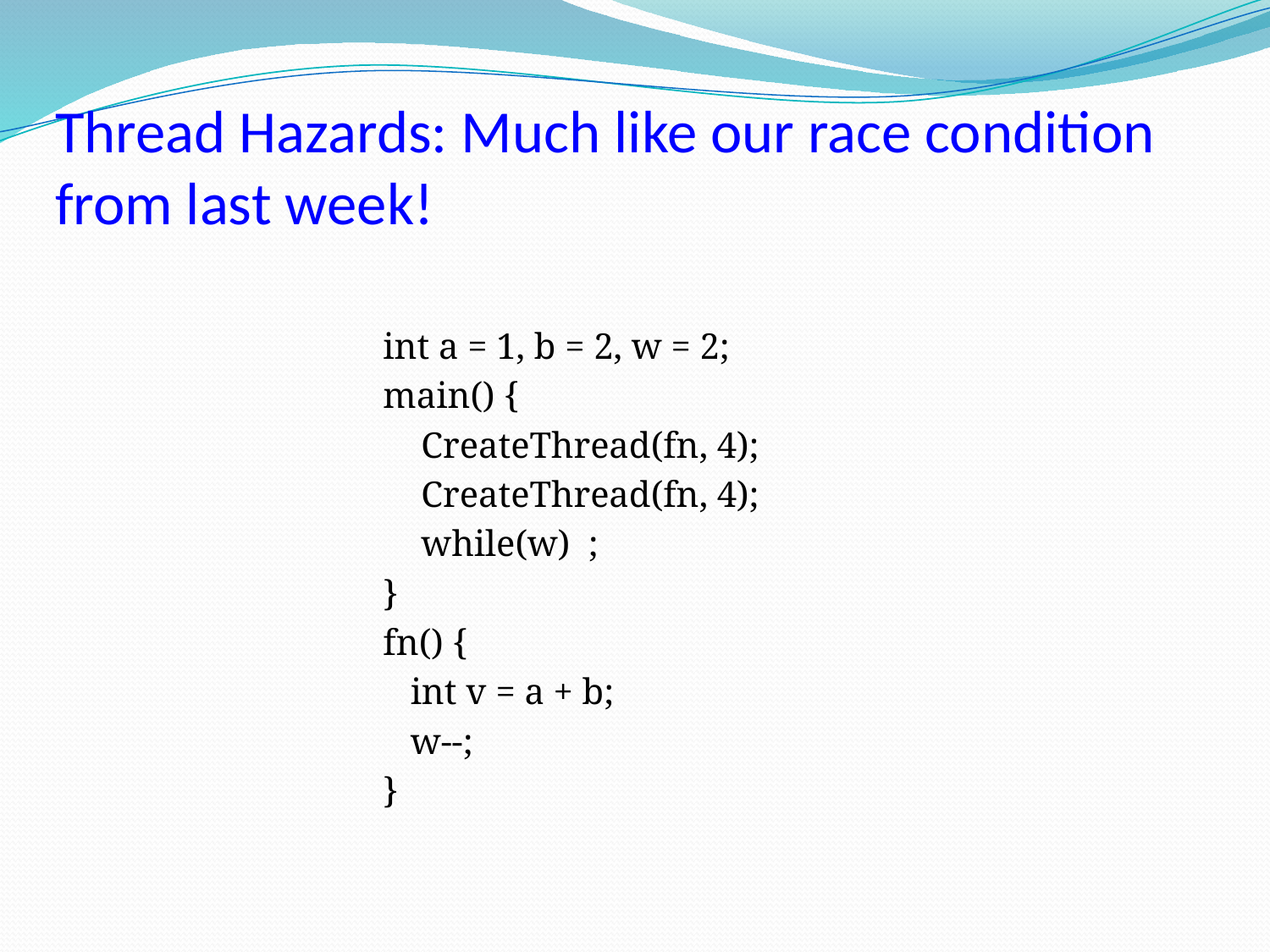

# Thread Hazards: Much like our race condition from last week!
int a = 1, b = 2, w = 2;
main() {
	CreateThread(fn, 4);
	CreateThread(fn, 4);
	while(w)  ;
}
fn() {
   int v = a + b;
   w--;
}